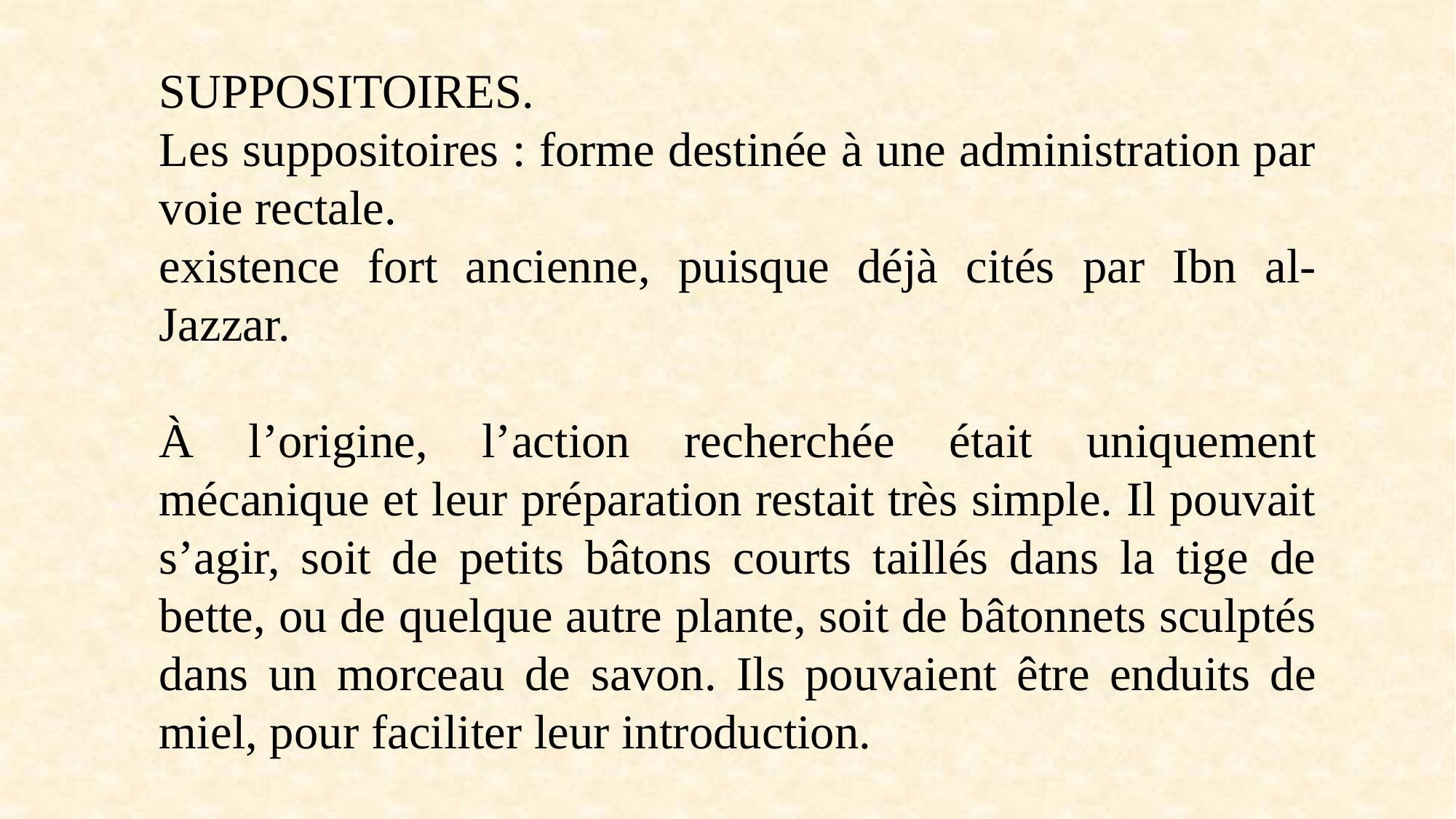

SUPPOSITOIRES.
Les suppositoires : forme destinée à une administration par voie rectale.
existence fort ancienne, puisque déjà cités par Ibn al-Jazzar.

À l’origine, l’action recherchée était uniquement mécanique et leur préparation restait très simple. Il pouvait s’agir, soit de petits bâtons courts taillés dans la tige de bette, ou de quelque autre plante, soit de bâtonnets sculptés dans un morceau de savon. Ils pouvaient être enduits de miel, pour faciliter leur introduction.